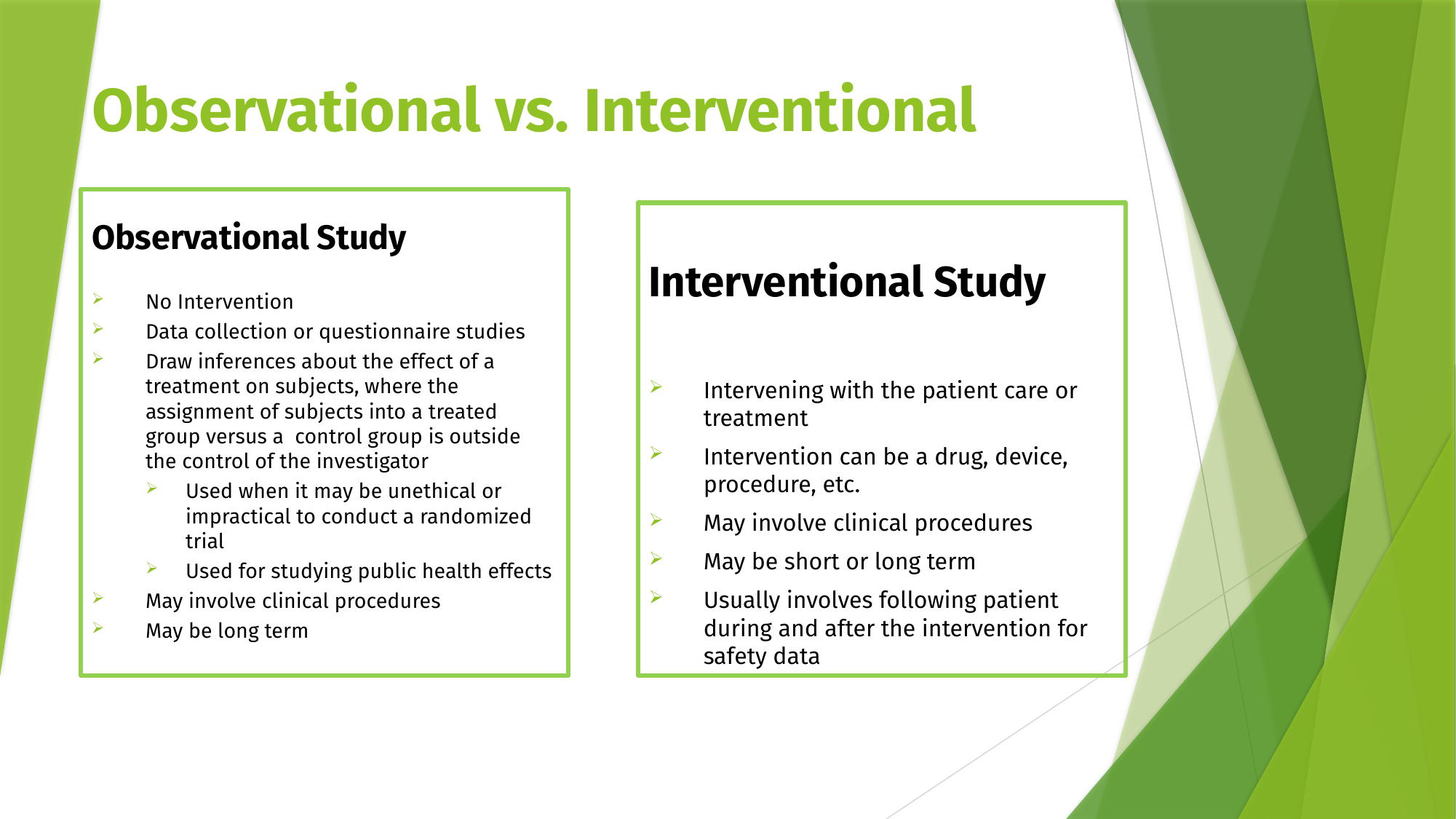

Observational vs. Interventional

Observational Study

No Intervention
Data collection or questionnaire studies
Draw inferences about the effect of a treatment on subjects, where the assignment of subjects into a treated group versus a  control group is outside the control of the investigator
Used when it may be unethical or impractical to conduct a randomized trial
Used for studying public health effects
May involve clinical procedures
May be long term

Interventional Study

Intervening with the patient care or treatment
Intervention can be a drug, device, procedure, etc.
May involve clinical procedures
May be short or long term
Usually involves following patient during and after the intervention for safety data